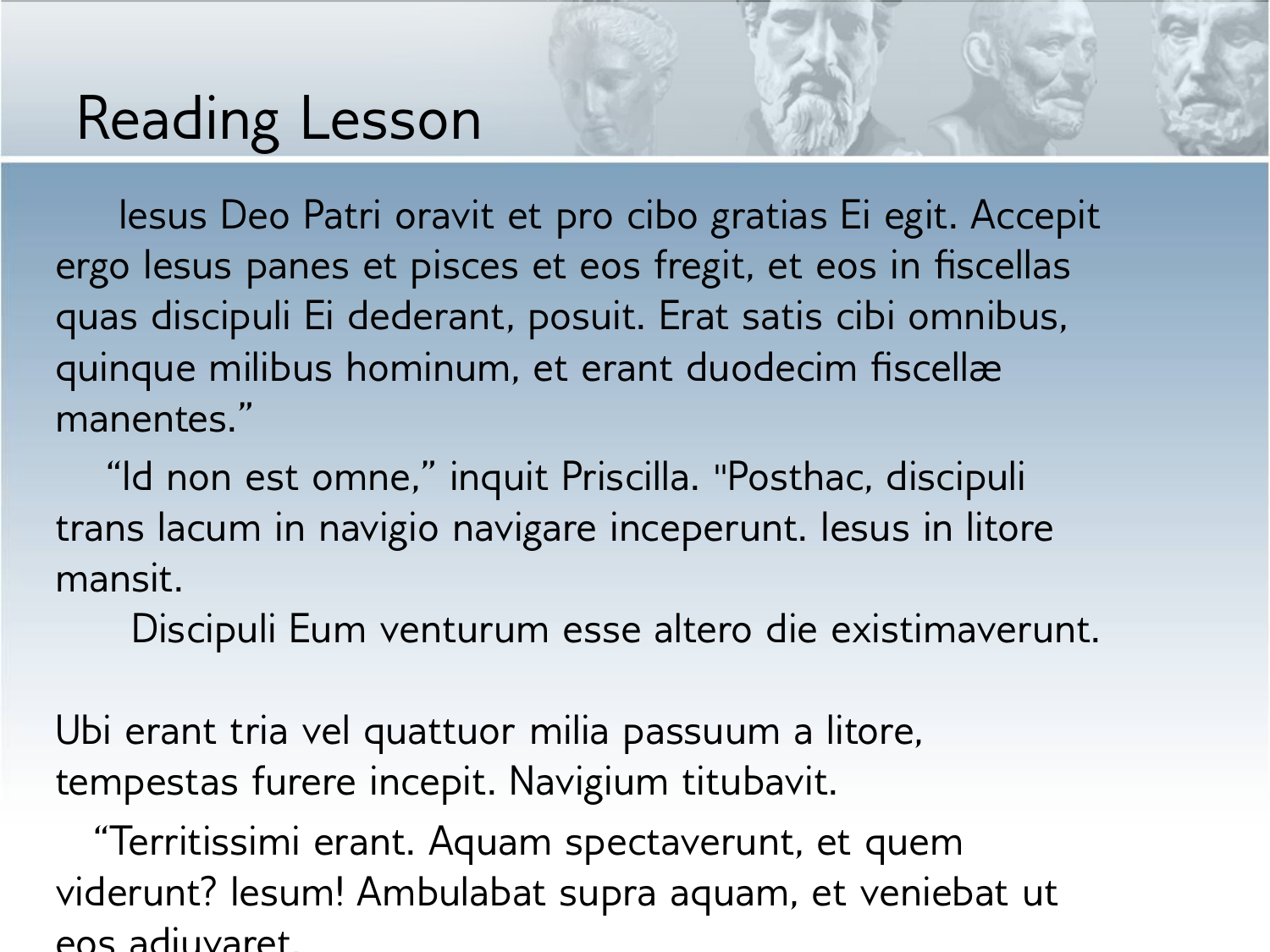

# Reading Lesson
     Iesus Deo Patri oravit et pro cibo gratias Ei egit. Accepit ergo Iesus panes et pisces et eos fregit, et eos in fiscellas quas discipuli Ei dederant, posuit. Erat satis cibi omnibus, quinque milibus hominum, et erant duodecim fiscellae manentes.”
    “Id non est omne,” inquit Priscilla. "Posthac, discipuli trans lacum in navigio navigare inceperunt. Iesus in litore mansit.
      Discipuli Eum venturum esse altero die existimaverunt.
Ubi erant tria vel quattuor milia passuum a litore, tempestas furere incepit. Navigium titubavit.
   “Territissimi erant. Aquam spectaverunt, et quem viderunt? Iesum! Ambulabat supra aquam, et veniebat ut eos adiuvaret.